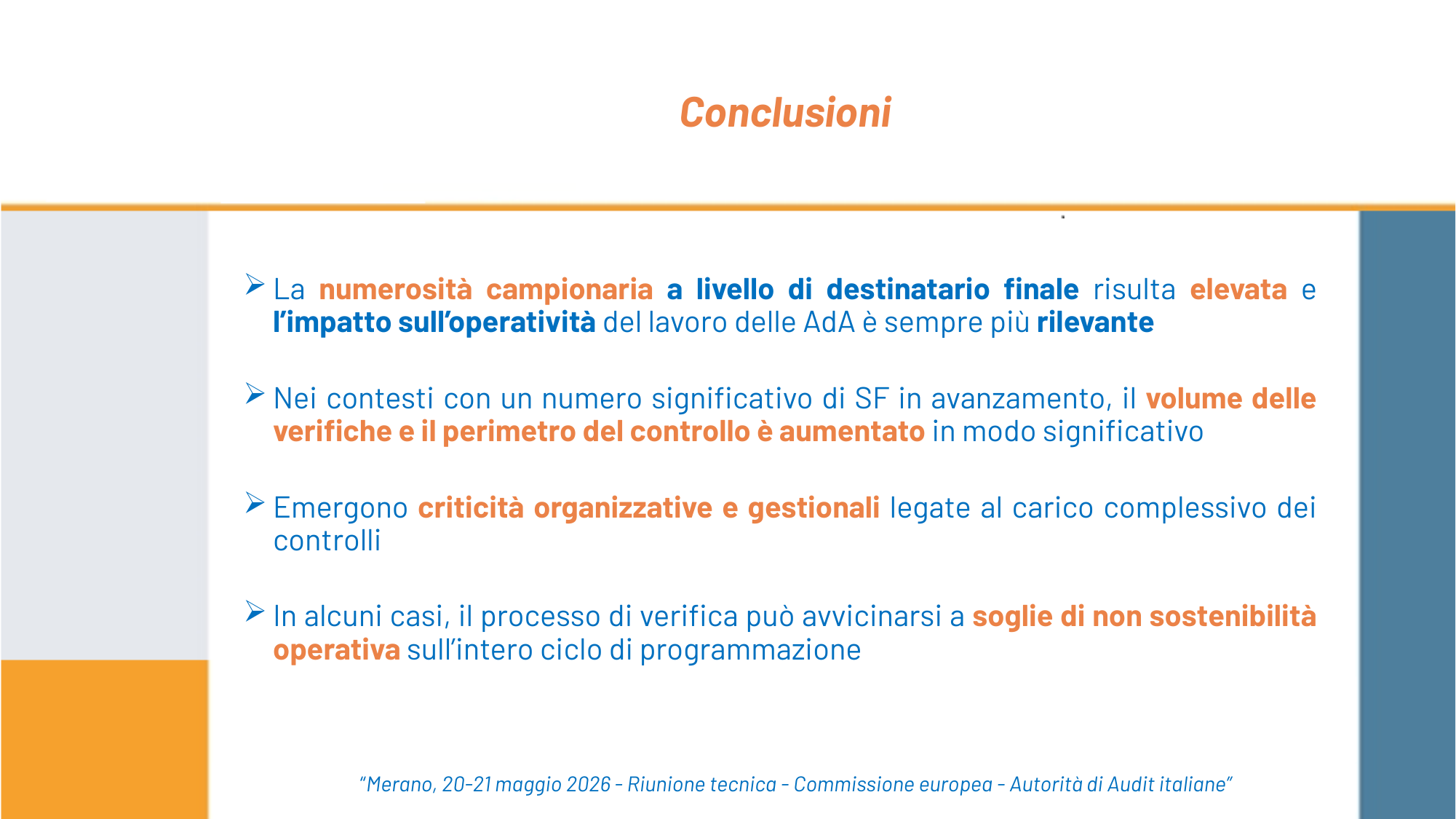

# Conclusioni
La numerosità campionaria a livello di destinatario finale risulta elevata e l’impatto sull’operatività del lavoro delle AdA è sempre più rilevante

Nei contesti con un numero significativo di SF in avanzamento, il volume delle verifiche e il perimetro del controllo è aumentato in modo significativo

Emergono criticità organizzative e gestionali legate al carico complessivo dei controlli

In alcuni casi, il processo di verifica può avvicinarsi a soglie di non sostenibilità operativa sull’intero ciclo di programmazione

“Merano, 20-21 maggio 2026 - Riunione tecnica - Commissione europea - Autorità di Audit italiane”